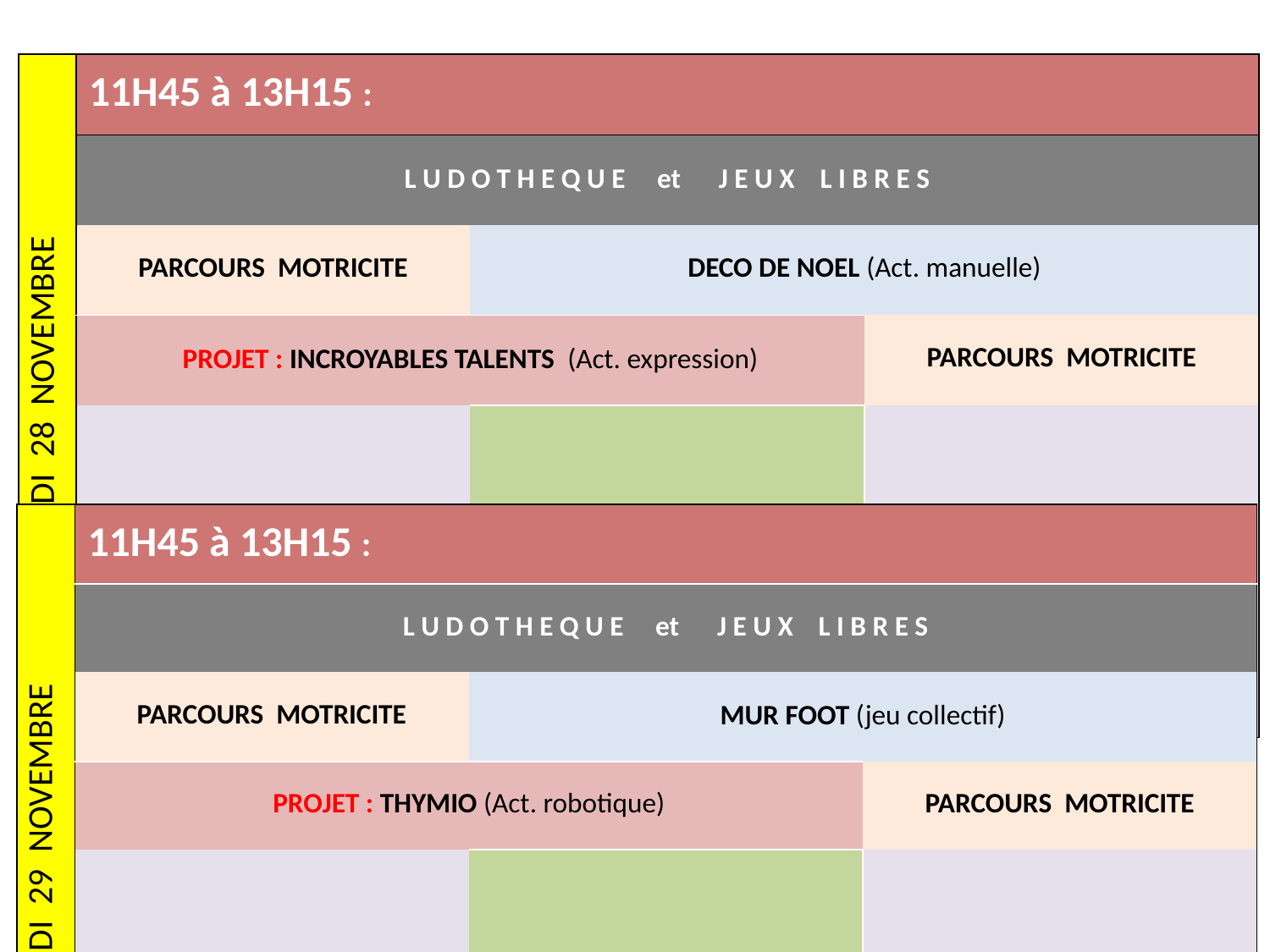

| JEUDI 28 NOVEMBRE | 11H45 à 13H15 : |  |  |
| --- | --- | --- | --- |
|  | L U D O T H E Q U E et J E U X L I B R E S |  |  |
|  | PARCOURS MOTRICITE | DECO DE NOEL (Act. manuelle) |  |
|  | PROJET : INCROYABLES TALENTS (Act. expression) |  | PARCOURS MOTRICITE |
|  | PROJET : POTAGE (Act. Nature) |  | PROJET : POTAGE (Act. Nature) |
| VENDREDI 29 NOVEMBRE | 11H45 à 13H15 : |  |  |
| --- | --- | --- | --- |
|  | L U D O T H E Q U E et J E U X L I B R E S |  |  |
|  | PARCOURS MOTRICITE | MUR FOOT (jeu collectif) |  |
|  | PROJET : THYMIO (Act. robotique) |  | PARCOURS MOTRICITE |
|  | JEU DE LA TOMATE (jeu collectif) |  | JEU DE LA TOMATE (jeu collectif) |